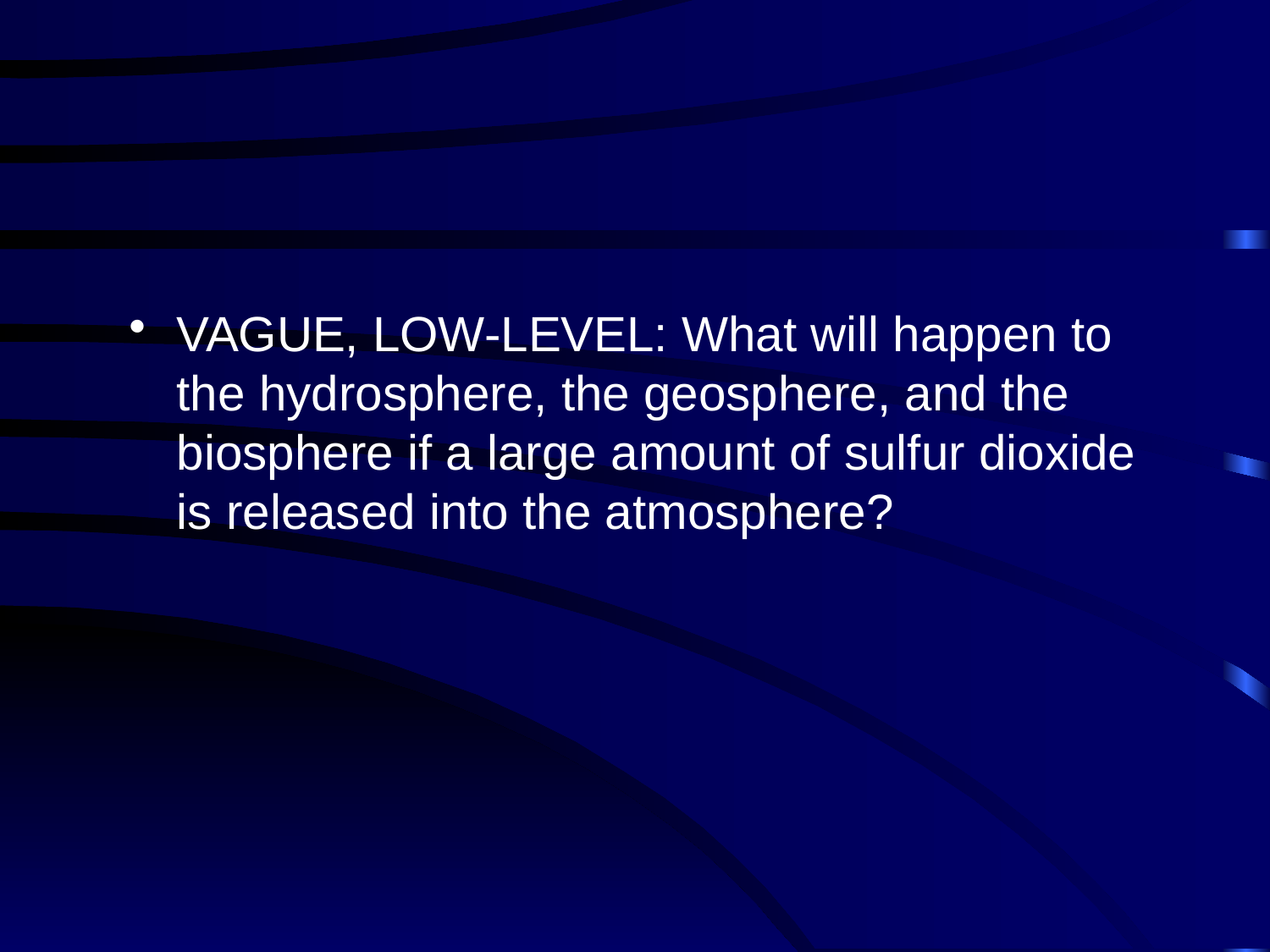

#
VAGUE, LOW-LEVEL: What will happen to the hydrosphere, the geosphere, and the biosphere if a large amount of sulfur dioxide is released into the atmosphere?